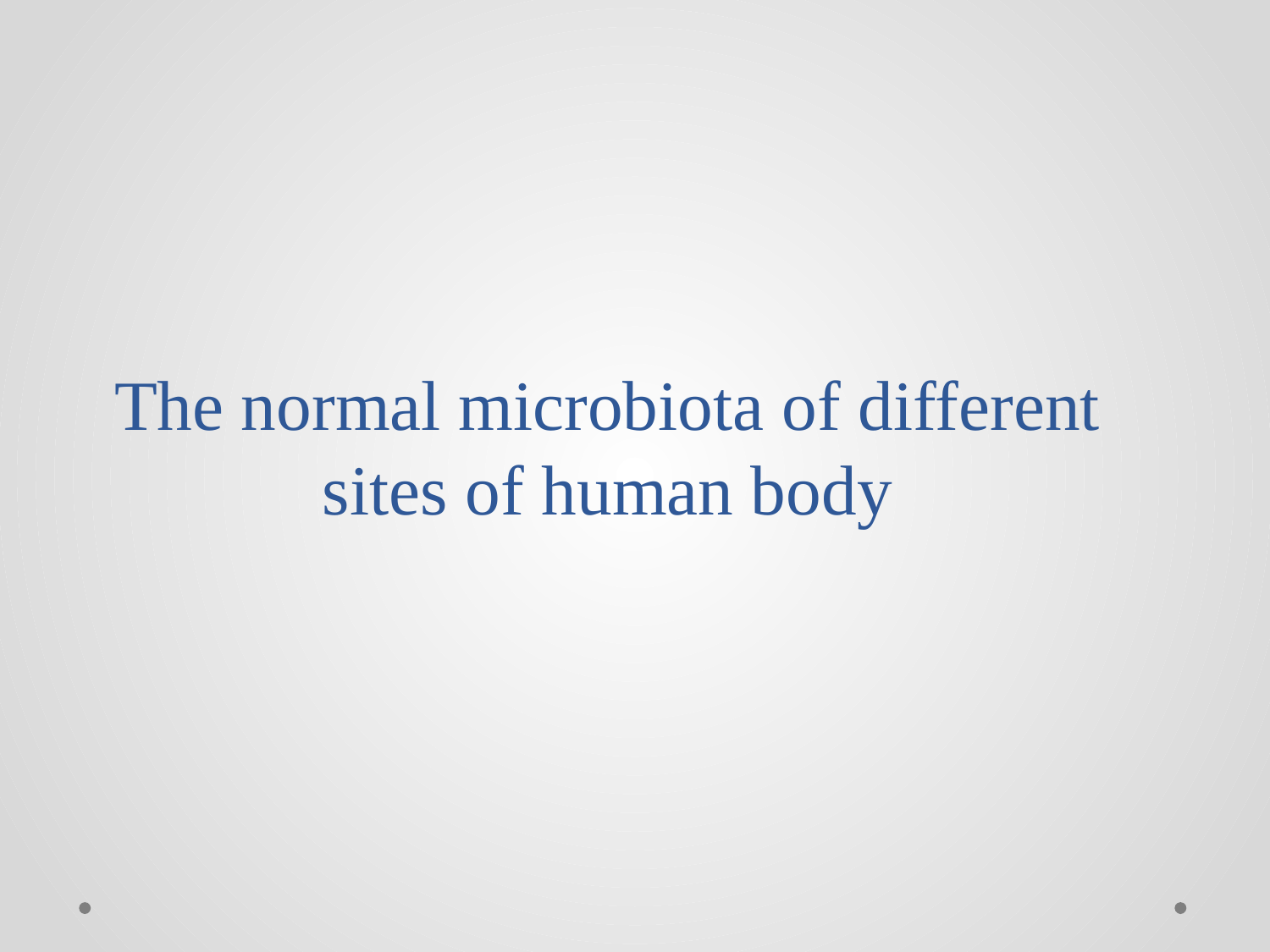

# The normal microbiota of different sites of human body